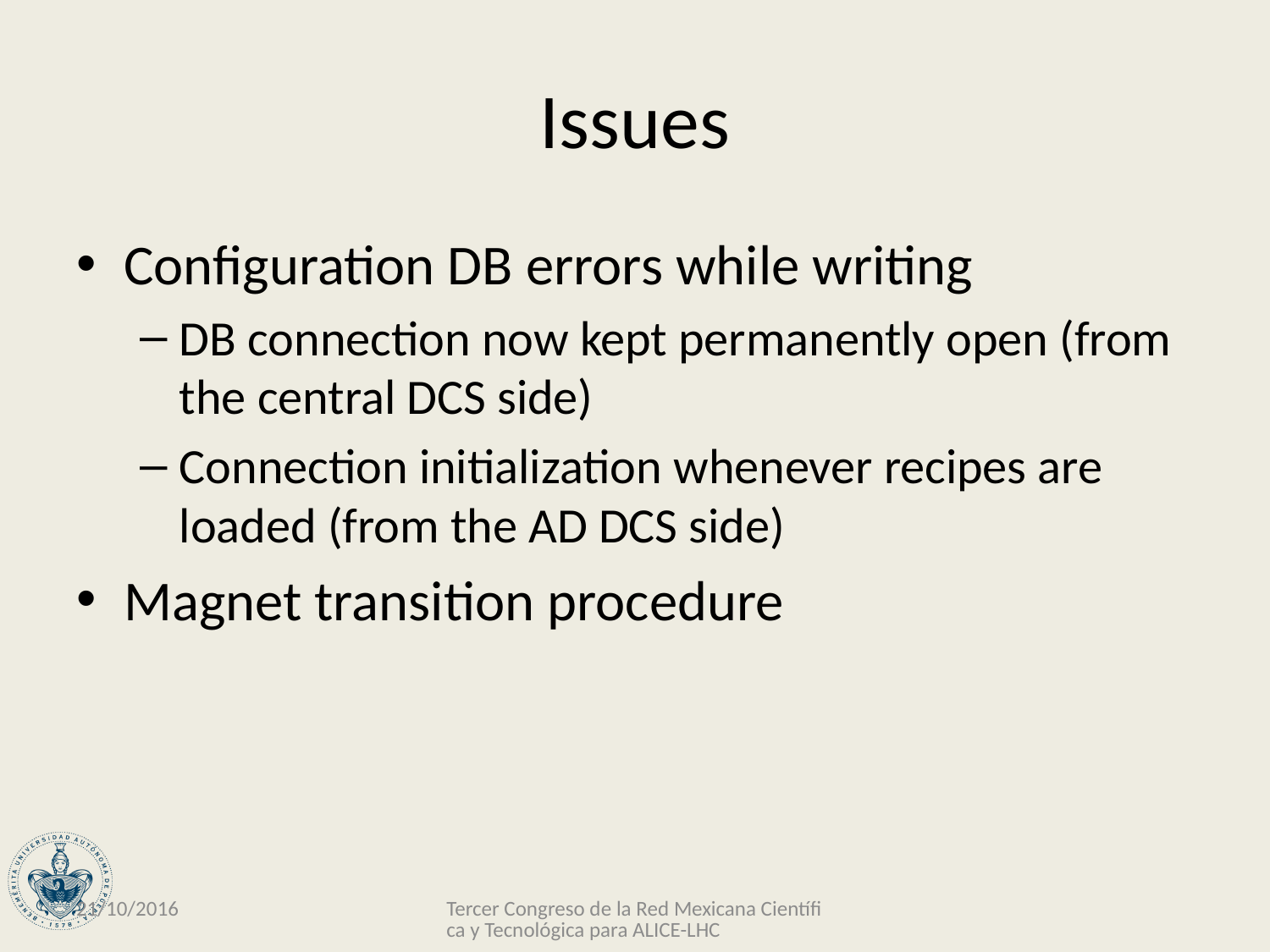

# Issues
Configuration DB errors while writing
DB connection now kept permanently open (from the central DCS side)
Connection initialization whenever recipes are loaded (from the AD DCS side)
Magnet transition procedure
21/10/2016
Tercer Congreso de la Red Mexicana Científica y Tecnológica para ALICE-LHC